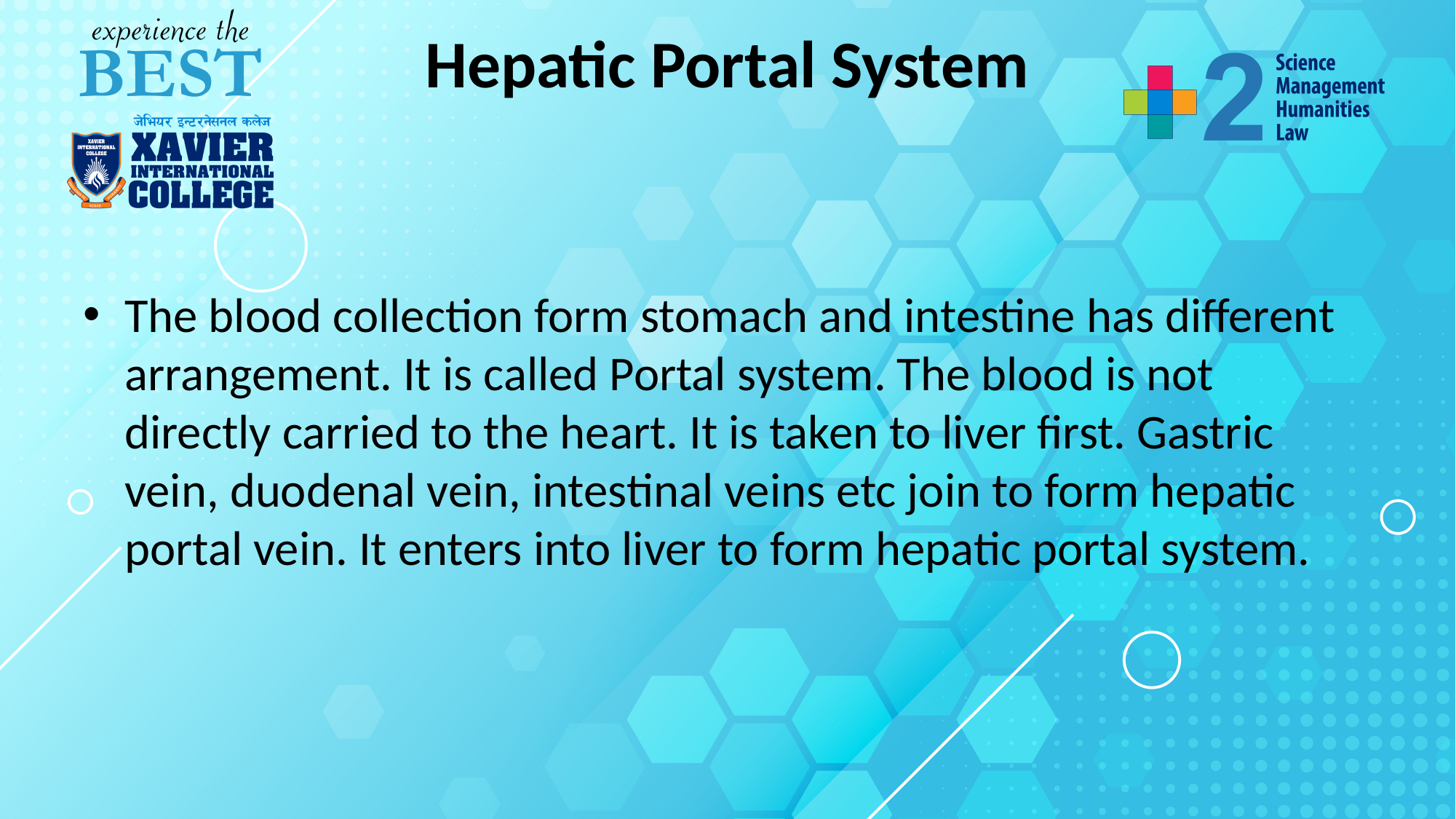

# Hepatic Portal System
The blood collection form stomach and intestine has different arrangement. It is called Portal system. The blood is not directly carried to the heart. It is taken to liver first. Gastric vein, duodenal vein, intestinal veins etc join to form hepatic portal vein. It enters into liver to form hepatic portal system.